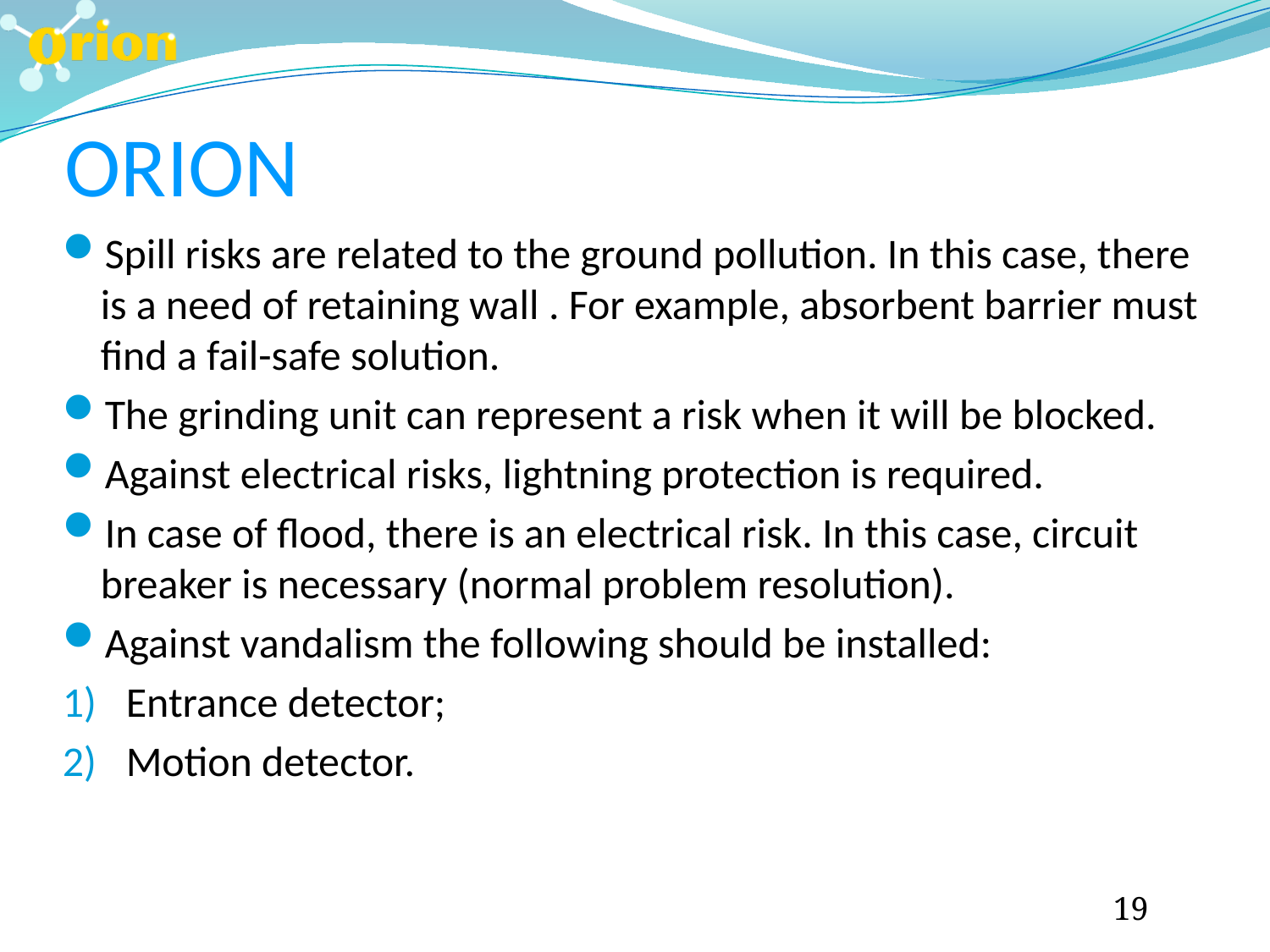

ORION
Spill risks are related to the ground pollution. In this case, there is a need of retaining wall . For example, absorbent barrier must find a fail-safe solution.
The grinding unit can represent a risk when it will be blocked.
Against electrical risks, lightning protection is required.
In case of flood, there is an electrical risk. In this case, circuit breaker is necessary (normal problem resolution).
Against vandalism the following should be installed:
Entrance detector;
Motion detector.
19